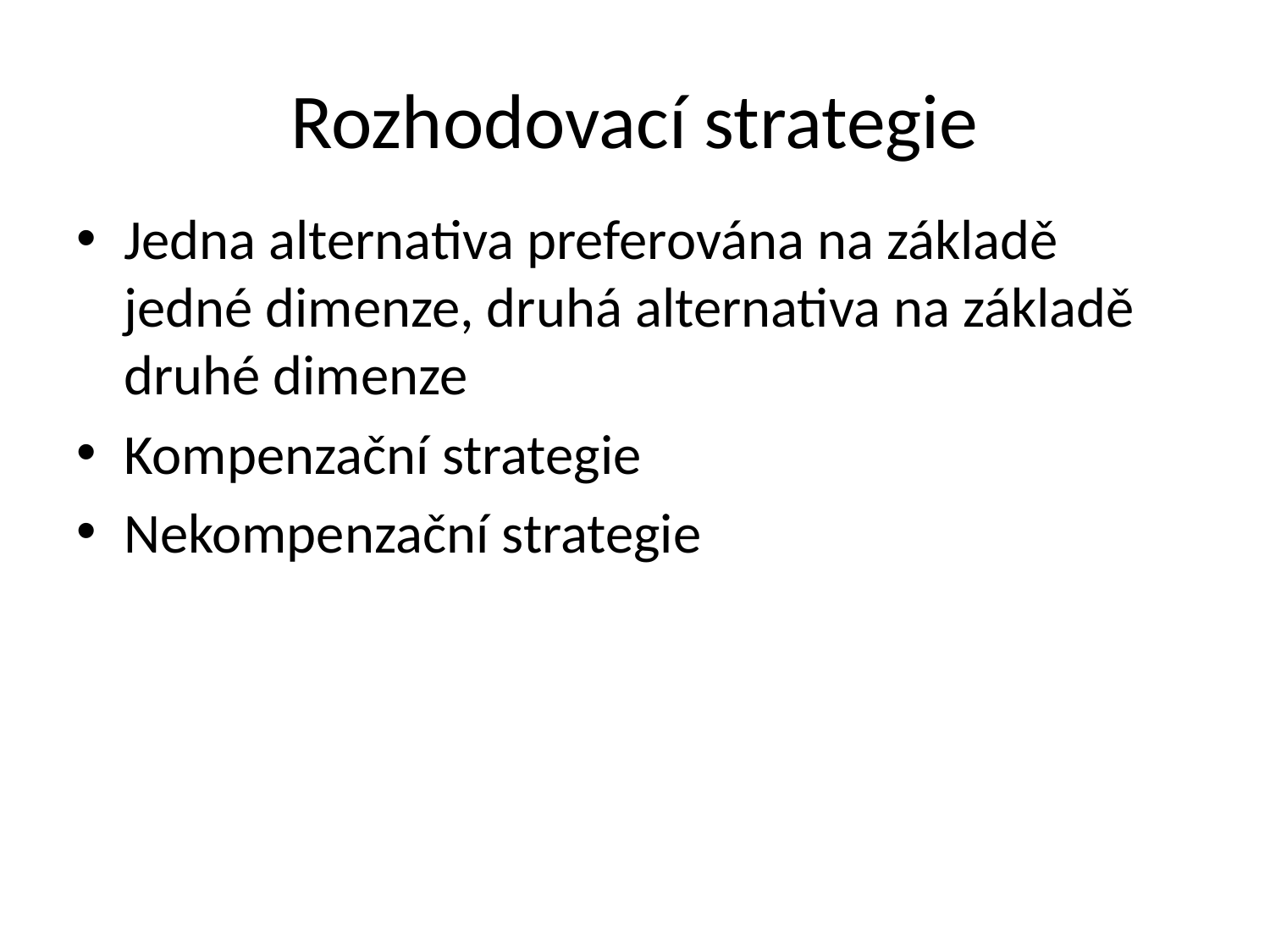

# Rozhodovací strategie
Jedna alternativa preferována na základě jedné dimenze, druhá alternativa na základě druhé dimenze
Kompenzační strategie
Nekompenzační strategie